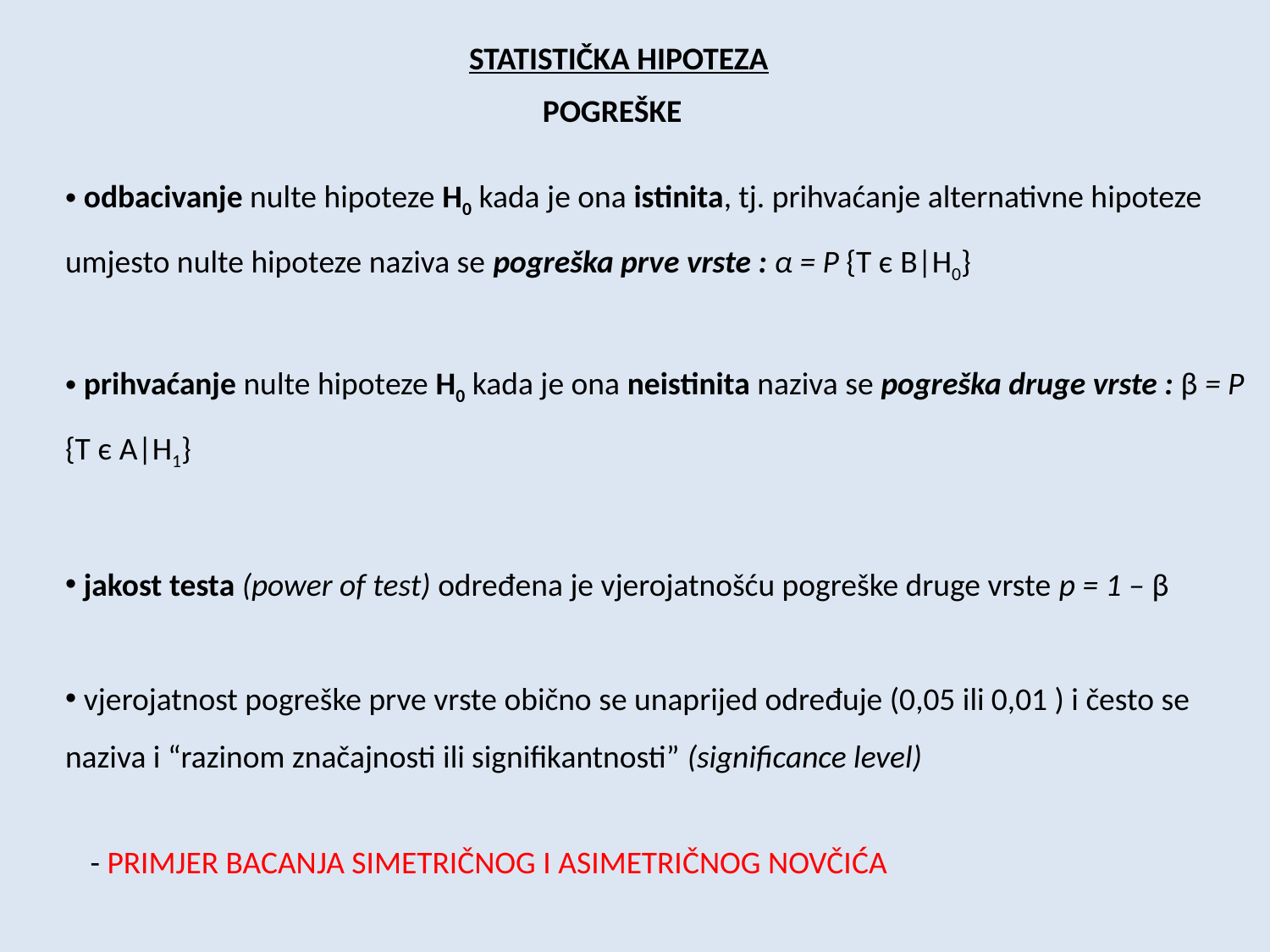

STATISTIČKA HIPOTEZA
POGREŠKE
 odbacivanje nulte hipoteze H0 kada je ona istinita, tj. prihvaćanje alternativne hipoteze umjesto nulte hipoteze naziva se pogreška prve vrste : α = P {T є B|H0}

 prihvaćanje nulte hipoteze H0 kada je ona neistinita naziva se pogreška druge vrste : β = P {T є A|H1}
 jakost testa (power of test) određena je vjerojatnošću pogreške druge vrste p = 1 – β

 vjerojatnost pogreške prve vrste obično se unaprijed određuje (0,05 ili 0,01 ) i često se naziva i “razinom značajnosti ili signifikantnosti” (significance level)
- PRIMJER BACANJA SIMETRIČNOG I ASIMETRIČNOG NOVČIĆA